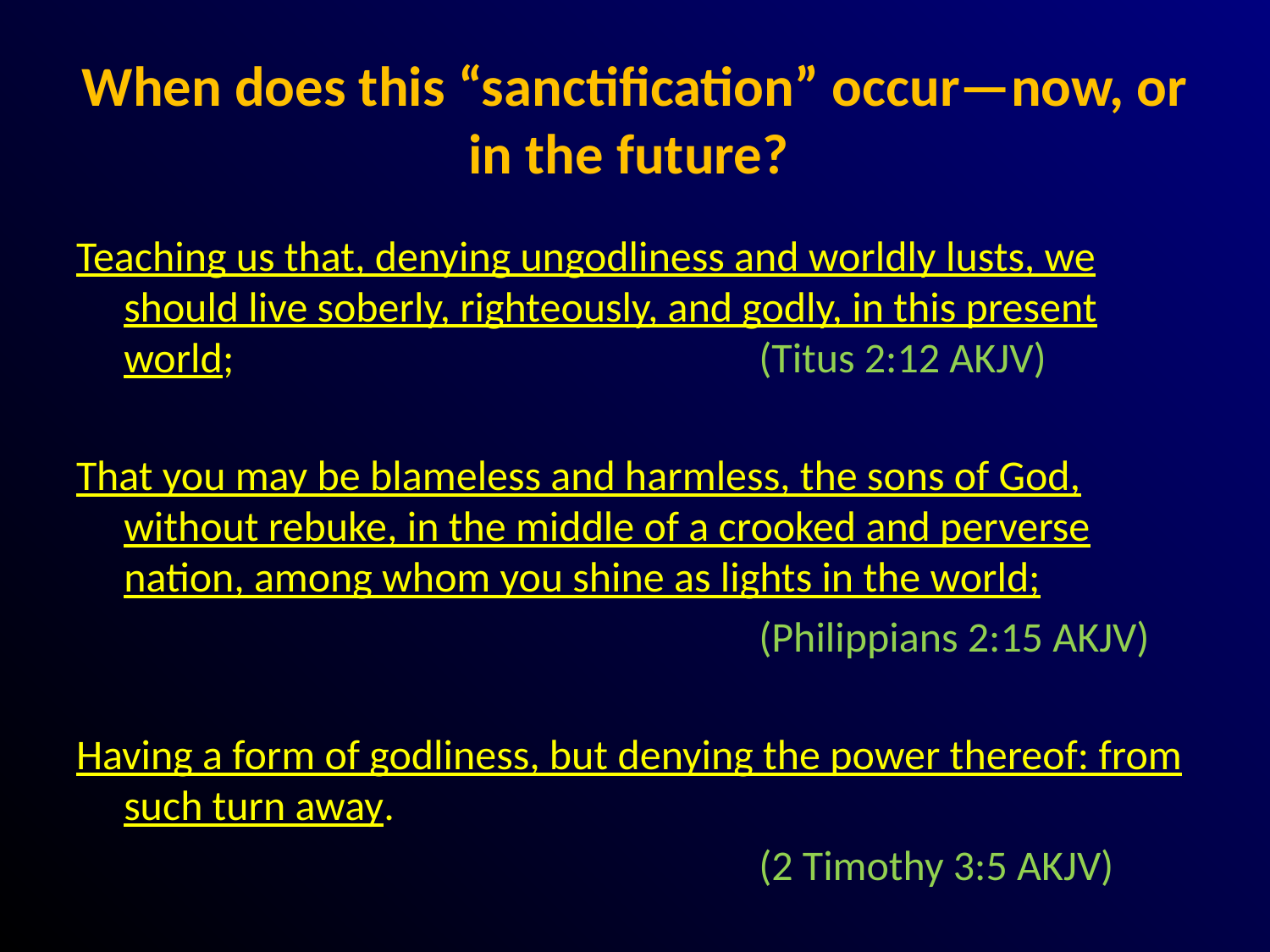

# When does this “sanctification” occur—now, or in the future?
Teaching us that, denying ungodliness and worldly lusts, we should live soberly, righteously, and godly, in this present world;					(Titus 2:12 AKJV)

That you may be blameless and harmless, the sons of God, without rebuke, in the middle of a crooked and perverse nation, among whom you shine as lights in the world;
						(Philippians 2:15 AKJV)

Having a form of godliness, but denying the power thereof: from such turn away.
						(2 Timothy 3:5 AKJV)